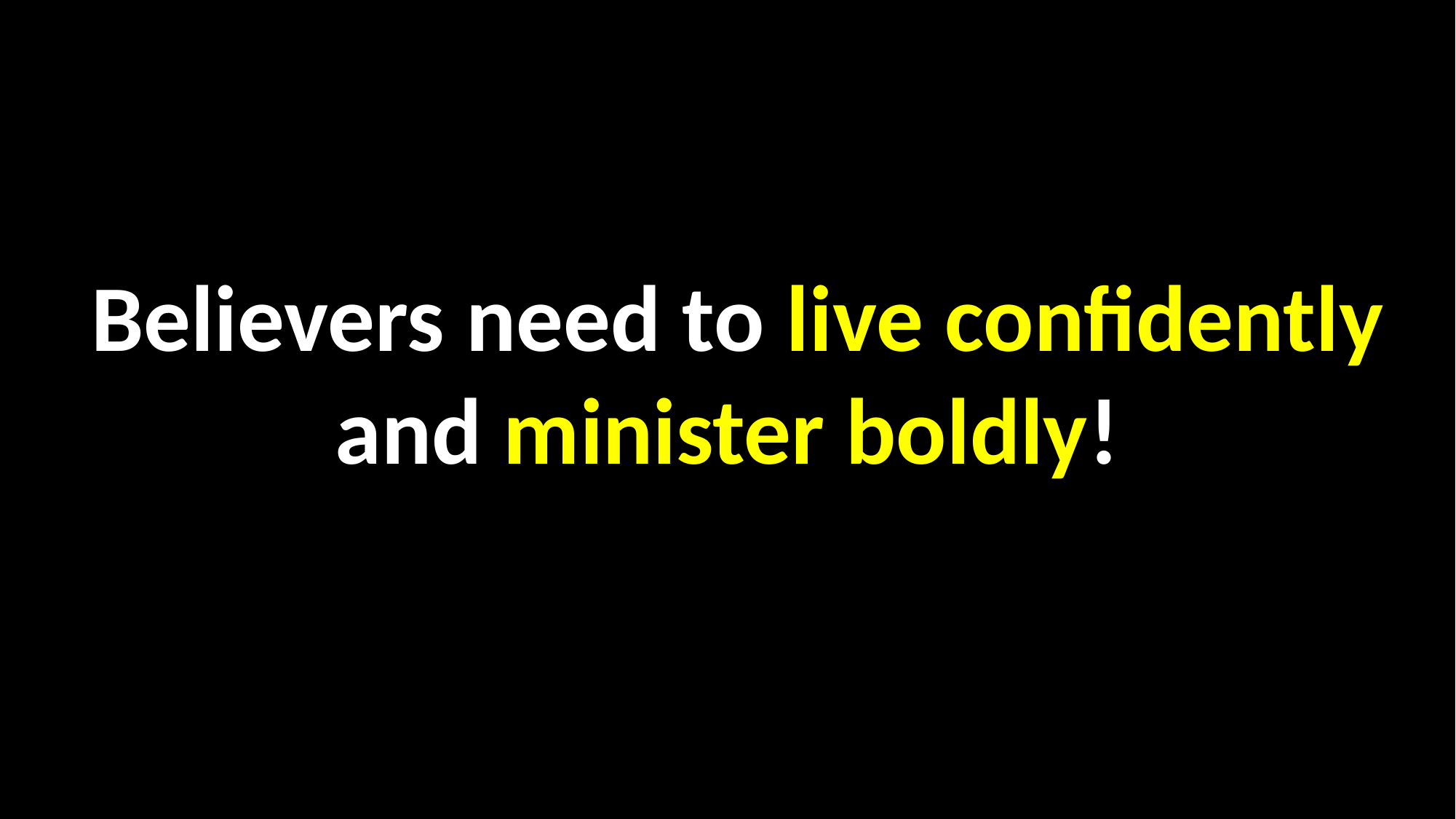

Believers need to live confidently and minister boldly!